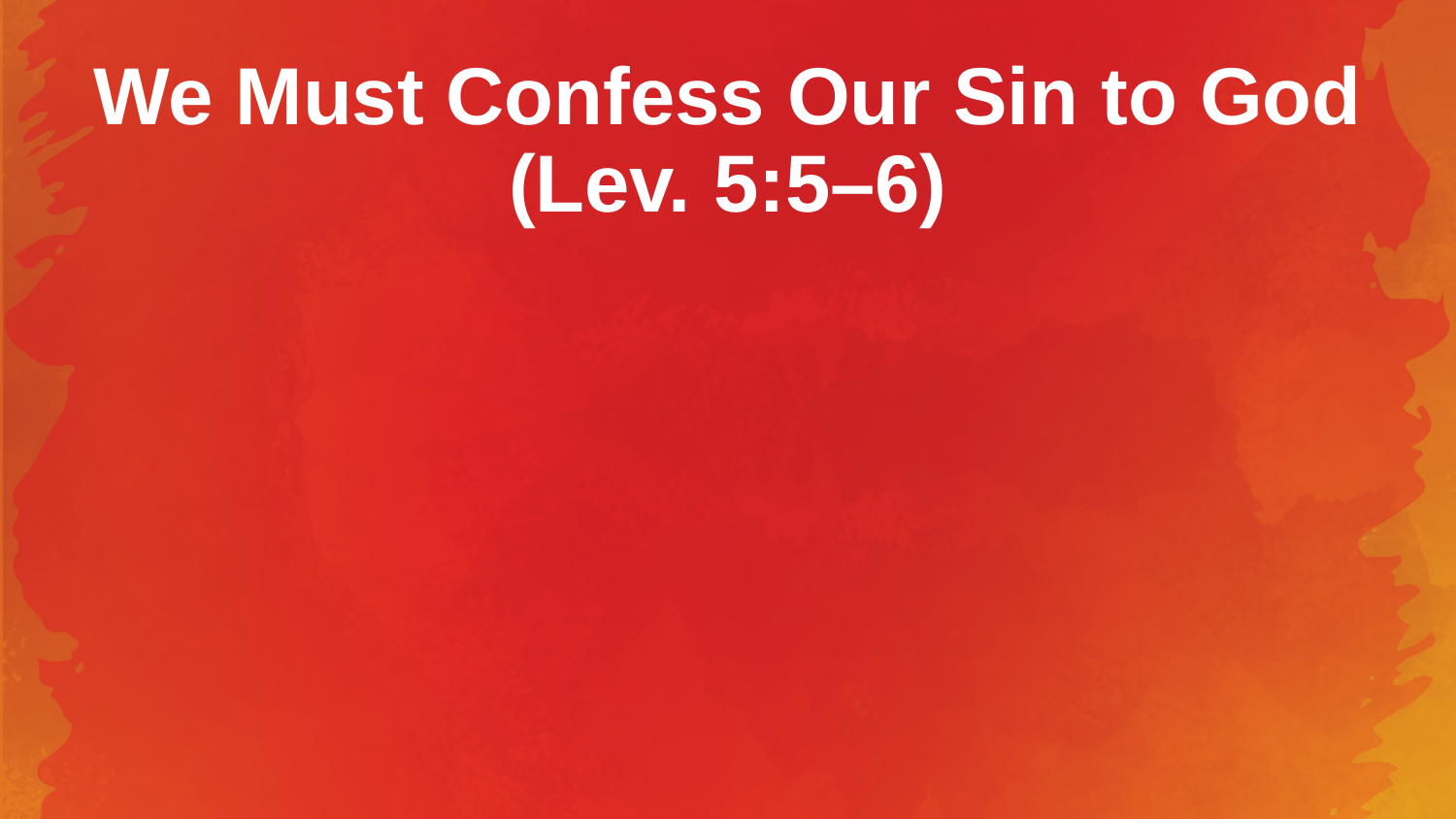

# We Must Confess Our Sin to God (Lev. 5:5–6)